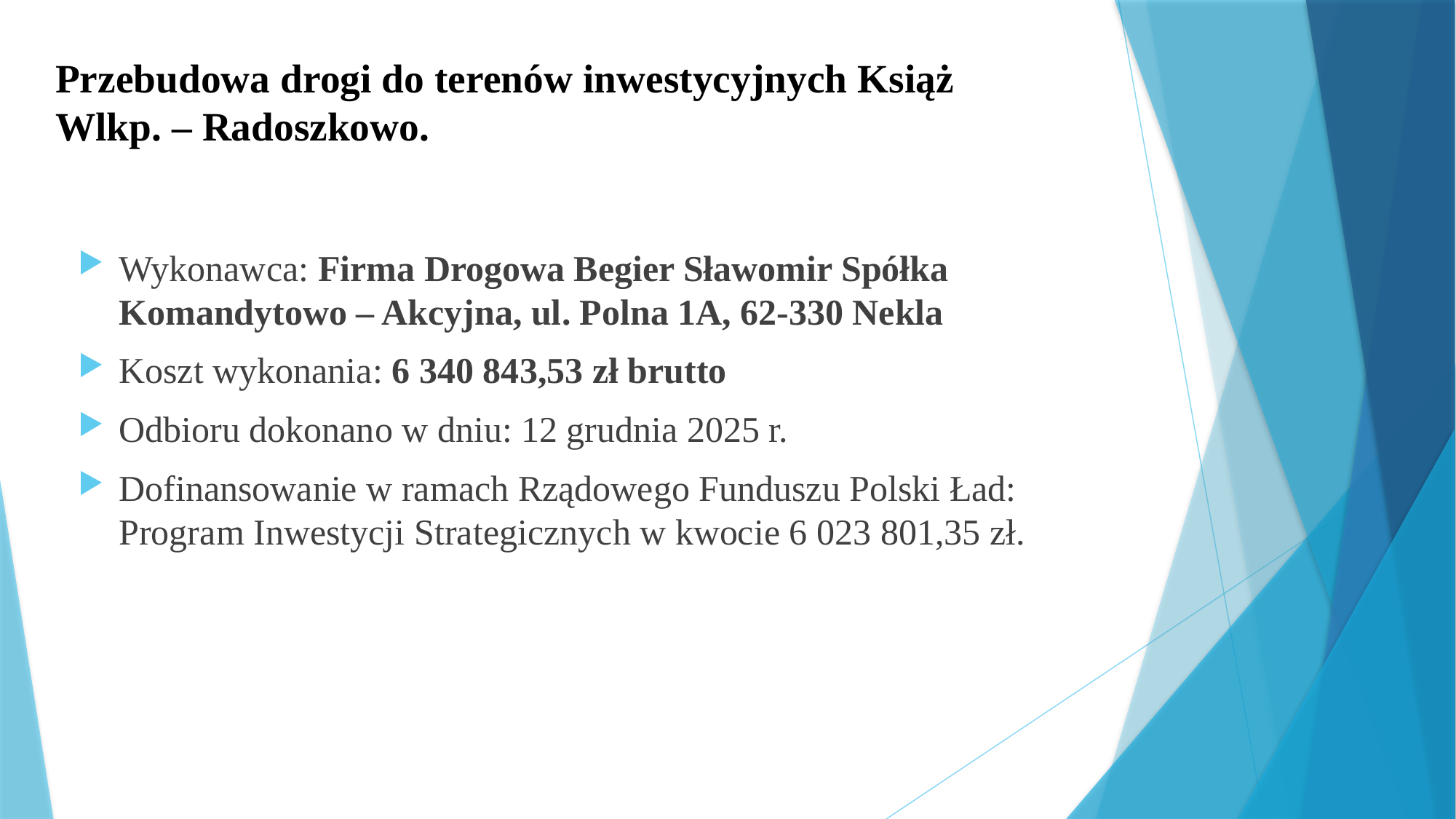

# Przebudowa drogi do terenów inwestycyjnych Książ Wlkp. – Radoszkowo.

Wykonawca: Firma Drogowa Begier Sławomir Spółka Komandytowo – Akcyjna, ul. Polna 1A, 62-330 Nekla
Koszt wykonania: 6 340 843,53 zł brutto
Odbioru dokonano w dniu: 12 grudnia 2025 r.
Dofinansowanie w ramach Rządowego Funduszu Polski Ład: Program Inwestycji Strategicznych w kwocie 6 023 801,35 zł.